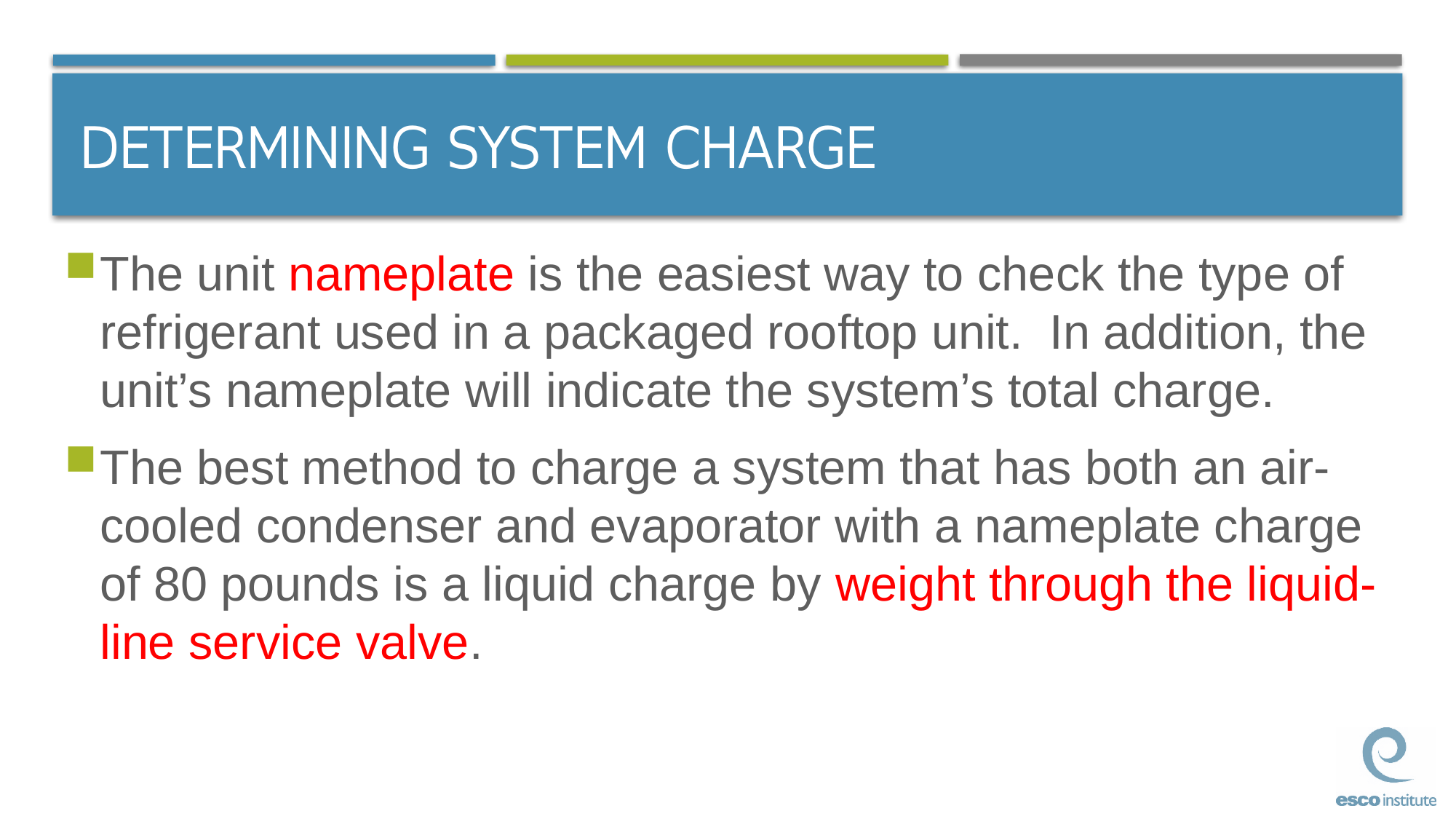

# DETERMINING SYSTEM CHARGE
The unit nameplate is the easiest way to check the type of refrigerant used in a packaged rooftop unit.  In addition, the unit’s nameplate will indicate the system’s total charge.
The best method to charge a system that has both an air-cooled condenser and evaporator with a nameplate charge of 80 pounds is a liquid charge by weight through the liquid-line service valve.